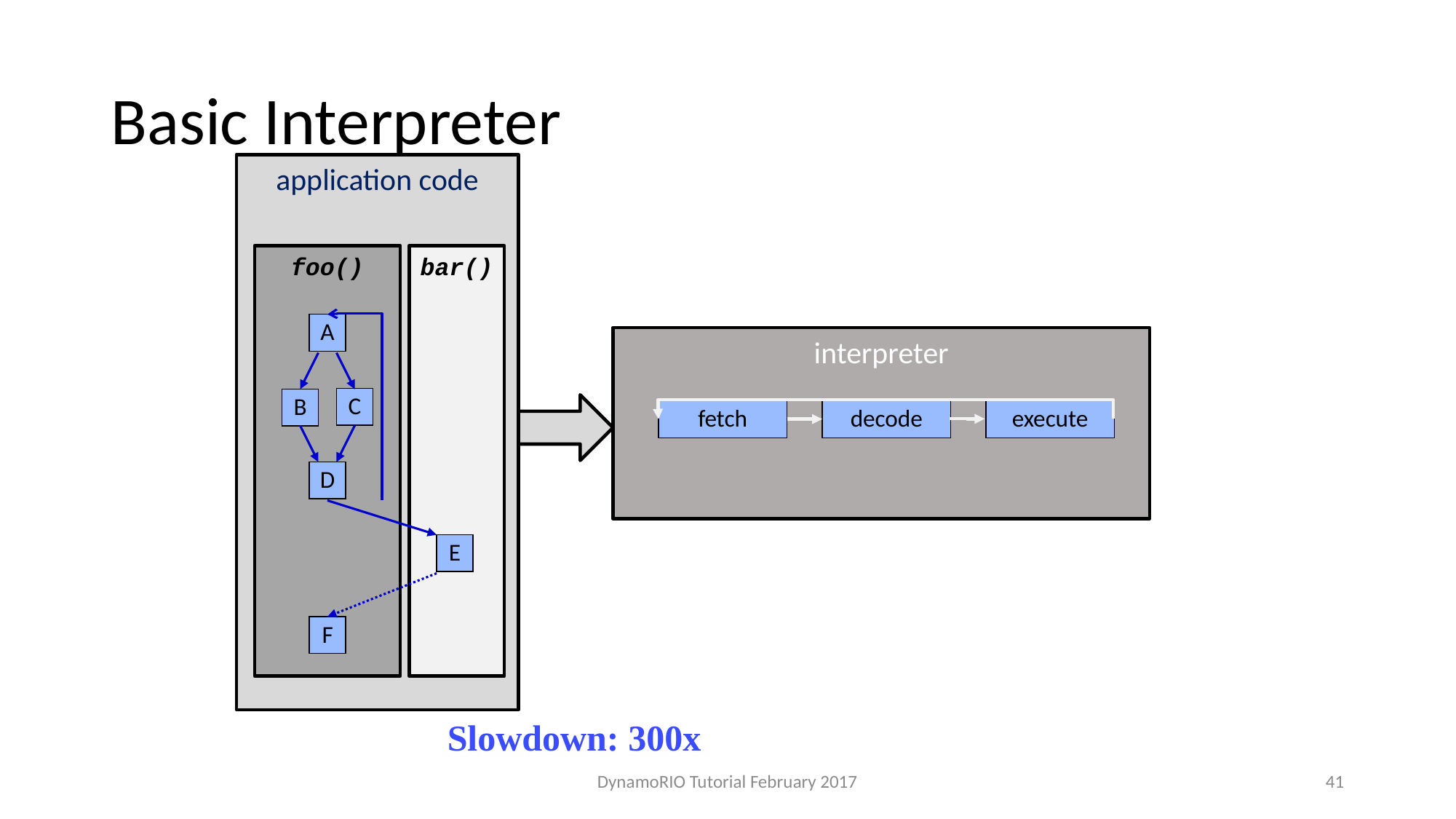

# Basic Interpreter
application code
foo()
bar()
A
interpreter

C
B

fetch
decode
execute

D

E

F
Slowdown: 300x
41
DynamoRIO Tutorial February 2017